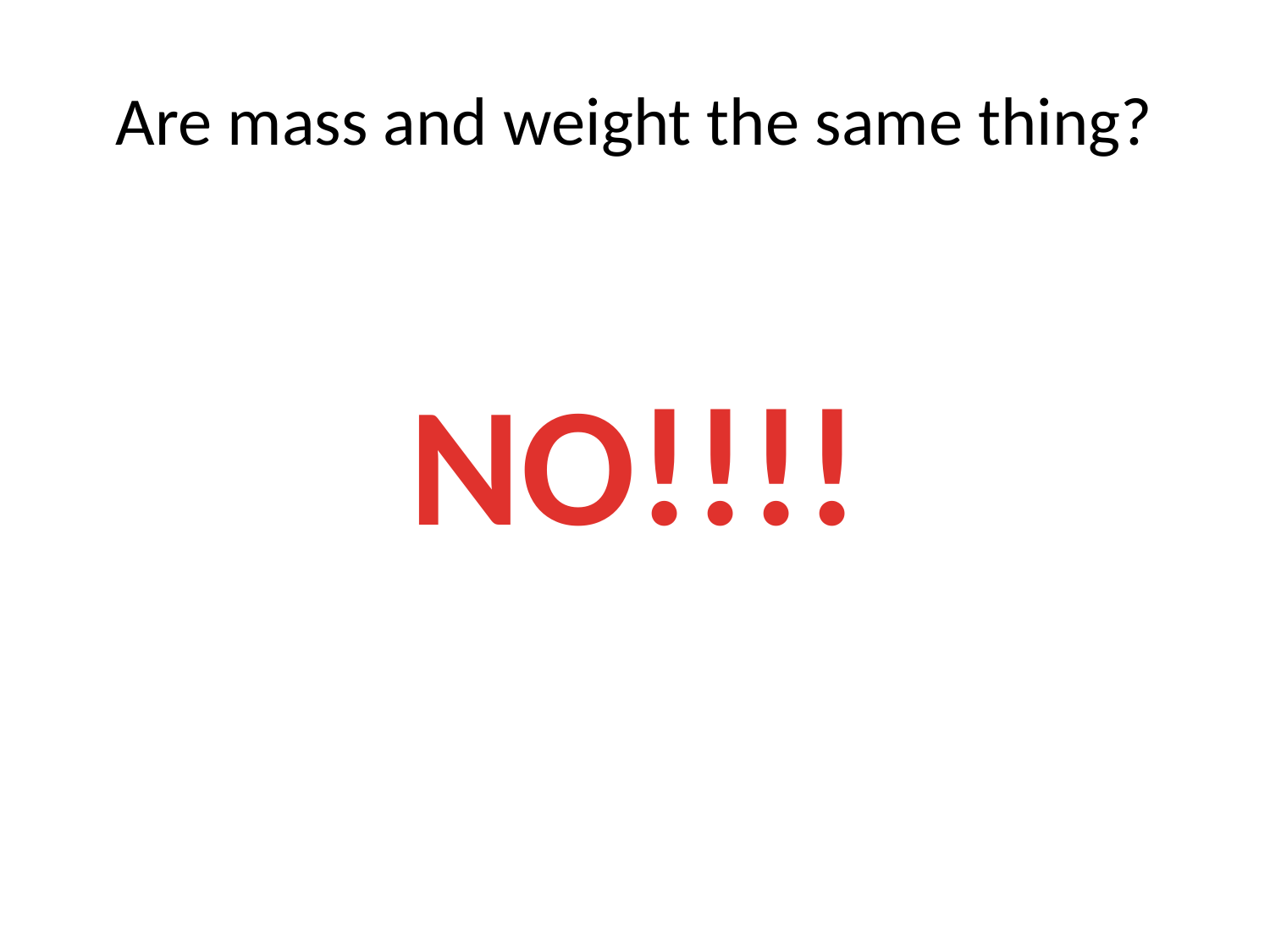

# Are mass and weight the same thing?
NO!!!!